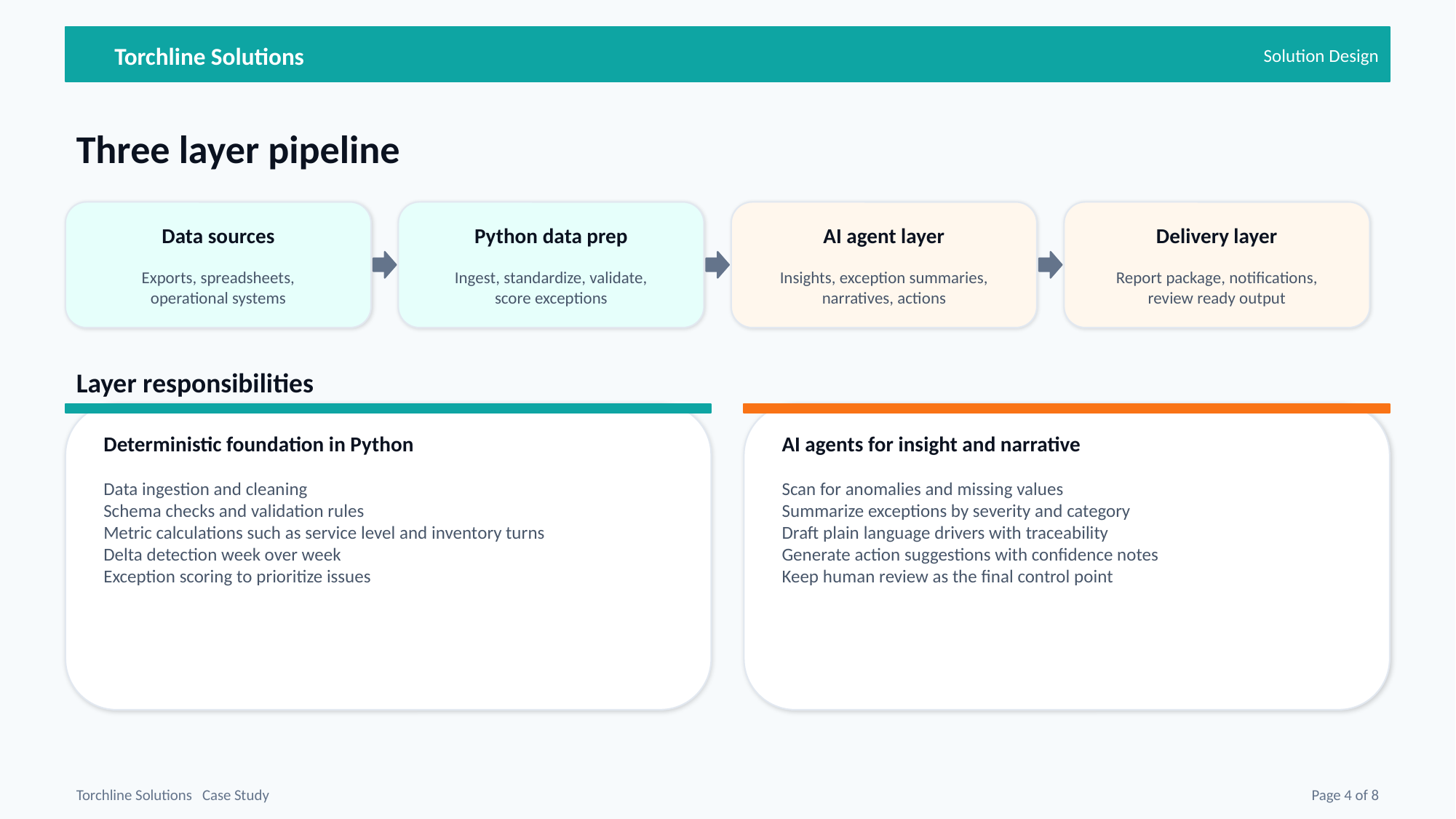

Torchline Solutions
Solution Design
Three layer pipeline

Data sources
Python data prep
AI agent layer
Delivery layer

Exports, spreadsheets, operational systems
Ingest, standardize, validate, score exceptions
Insights, exception summaries, narratives, actions
Report package, notifications, review ready output
Layer responsibilities

Deterministic foundation in Python
AI agents for insight and narrative
Data ingestion and cleaning
Schema checks and validation rules
Metric calculations such as service level and inventory turns
Delta detection week over week
Exception scoring to prioritize issues
Scan for anomalies and missing values
Summarize exceptions by severity and category
Draft plain language drivers with traceability
Generate action suggestions with confidence notes
Keep human review as the final control point
Torchline Solutions   Case Study
Page 4 of 8